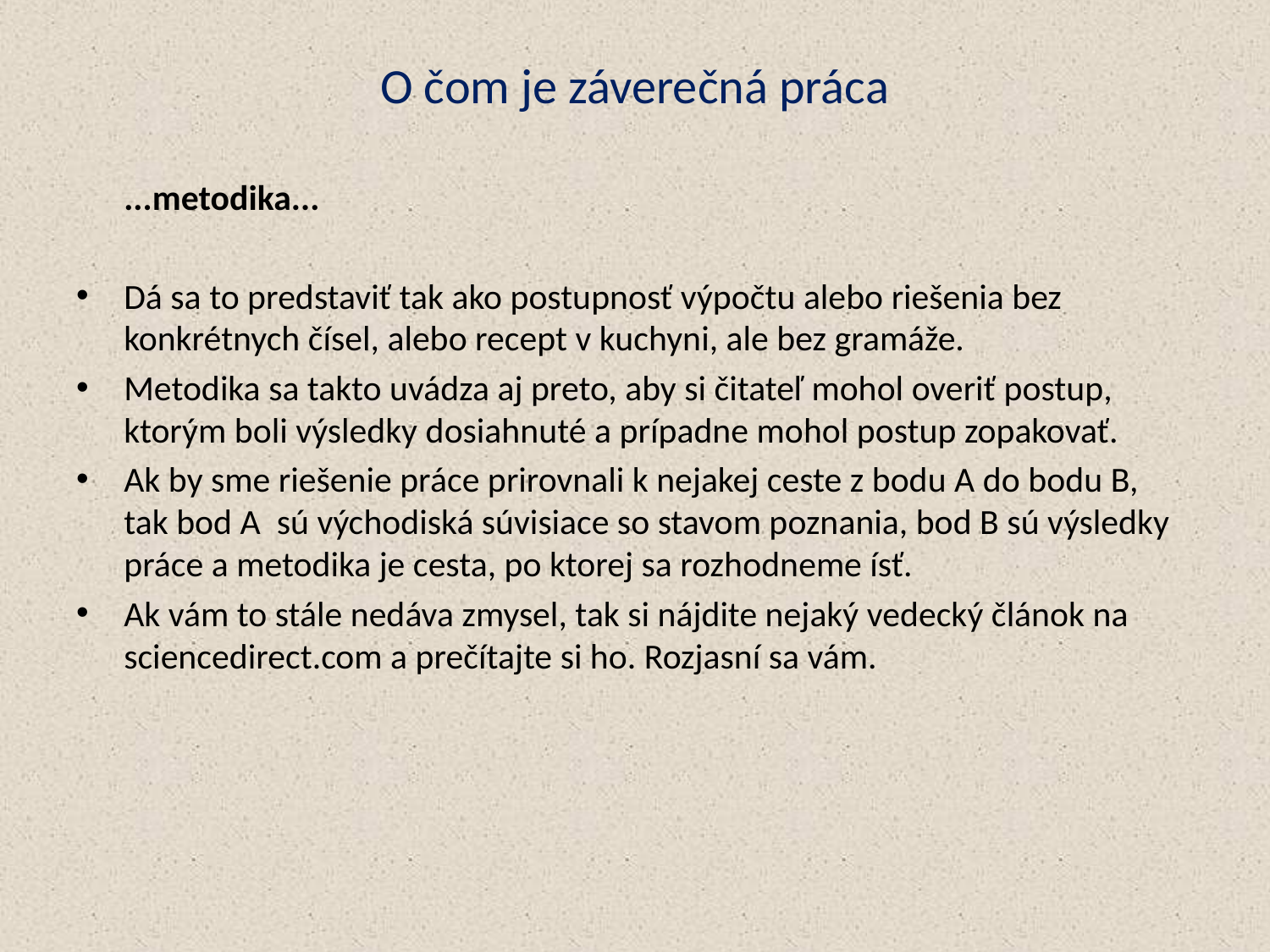

# O čom je záverečná práca
	...metodika...

Dá sa to predstaviť tak ako postupnosť výpočtu alebo riešenia bez konkrétnych čísel, alebo recept v kuchyni, ale bez gramáže.
Metodika sa takto uvádza aj preto, aby si čitateľ mohol overiť postup, ktorým boli výsledky dosiahnuté a prípadne mohol postup zopakovať.
Ak by sme riešenie práce prirovnali k nejakej ceste z bodu A do bodu B, tak bod A  sú východiská súvisiace so stavom poznania, bod B sú výsledky práce a metodika je cesta, po ktorej sa rozhodneme ísť.
Ak vám to stále nedáva zmysel, tak si nájdite nejaký vedecký článok na sciencedirect.com a prečítajte si ho. Rozjasní sa vám.